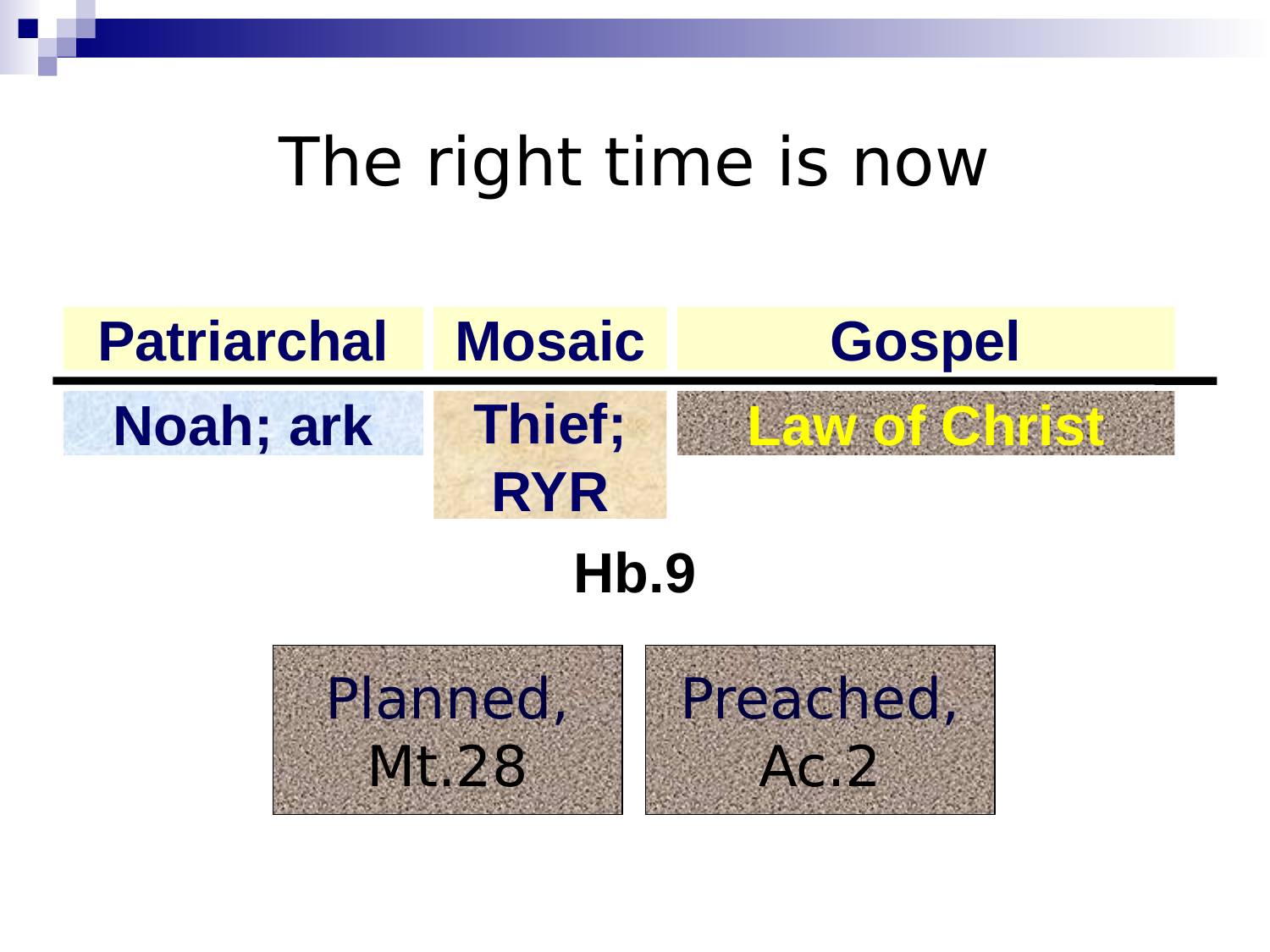

# The right time is now

Hb.9
Patriarchal
Mosaic
Gospel

Noah; ark
Thief;
RYR
Law of Christ
Planned,
Mt.28
Preached,
Ac.2